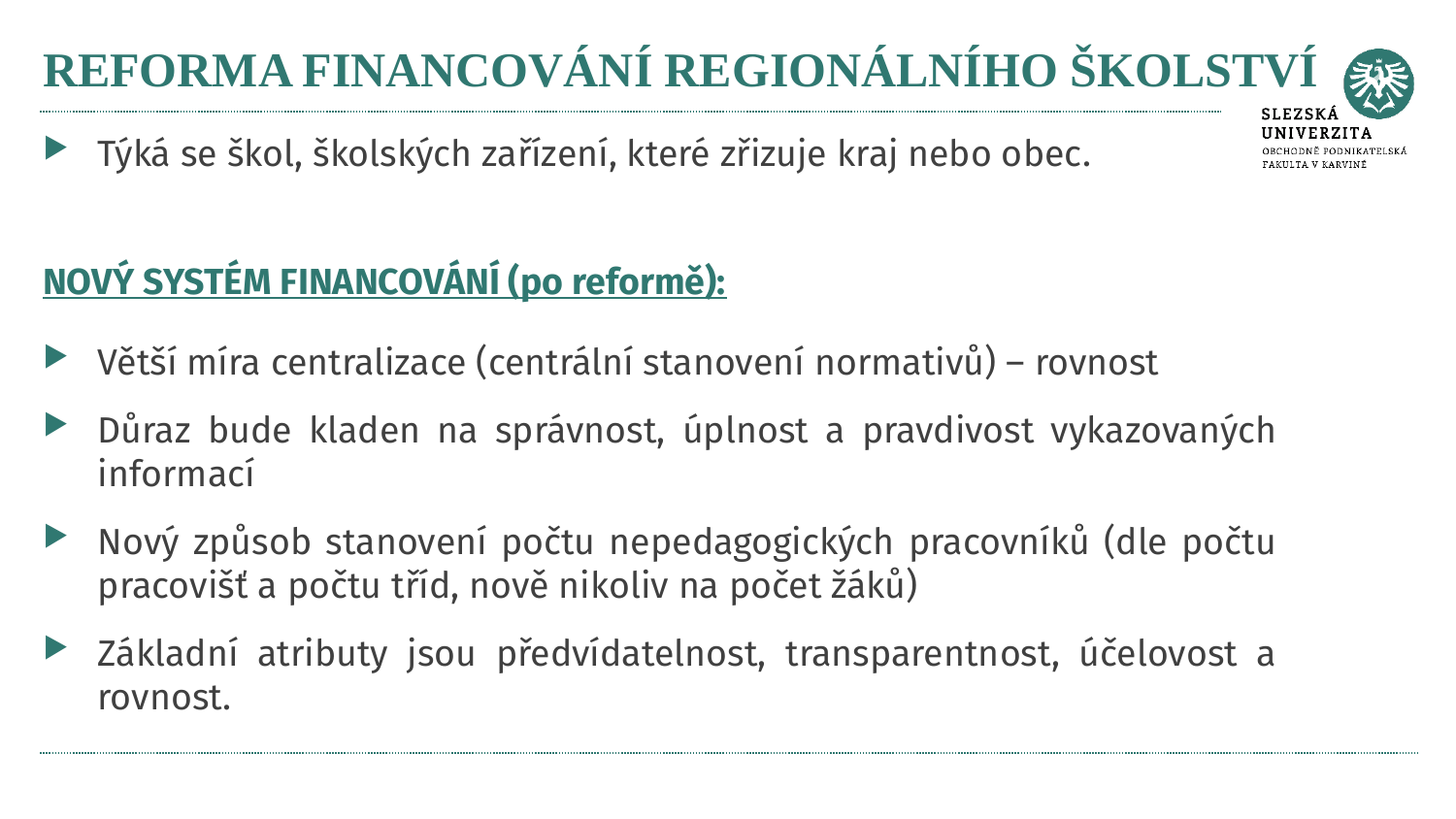

# REFORMA FINANCOVÁNÍ REGIONÁLNÍHO ŠKOLSTVÍ
Týká se škol, školských zařízení, které zřizuje kraj nebo obec.

NOVÝ SYSTÉM FINANCOVÁNÍ (po reformě):

Větší míra centralizace (centrální stanovení normativů) – rovnost
Důraz bude kladen na správnost, úplnost a pravdivost vykazovaných informací
Nový způsob stanovení počtu nepedagogických pracovníků (dle počtu pracovišť a počtu tříd, nově nikoliv na počet žáků)
Základní atributy jsou předvídatelnost, transparentnost, účelovost a rovnost.